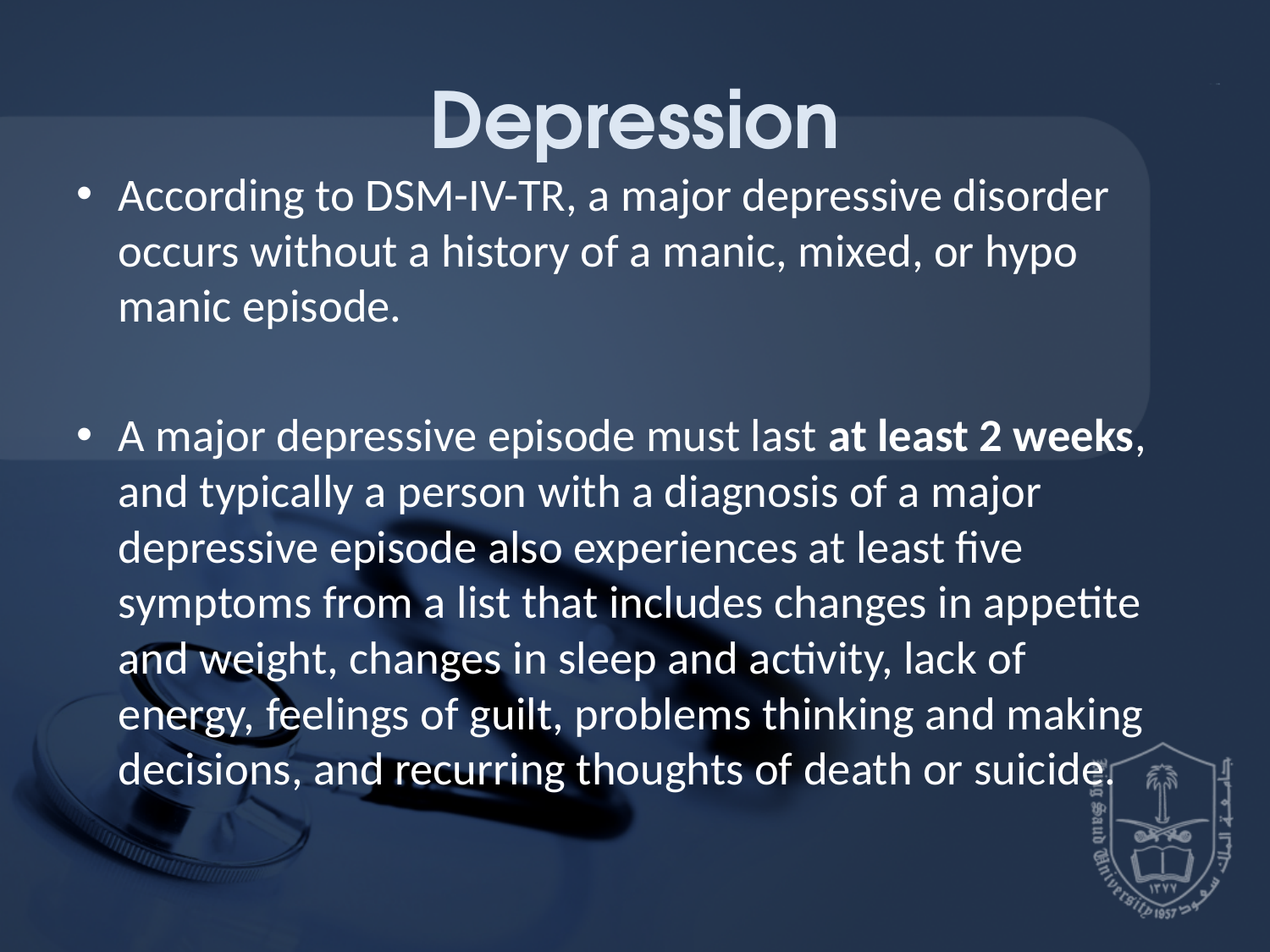

# Depression
According to DSM-IV-TR, a major depressive disorder occurs without a history of a manic, mixed, or hypo manic episode.

A major depressive episode must last at least 2 weeks, and typically a person with a diagnosis of a major depressive episode also experiences at least five symptoms from a list that includes changes in appetite and weight, changes in sleep and activity, lack of energy, feelings of guilt, problems thinking and making decisions, and recurring thoughts of death or suicide.